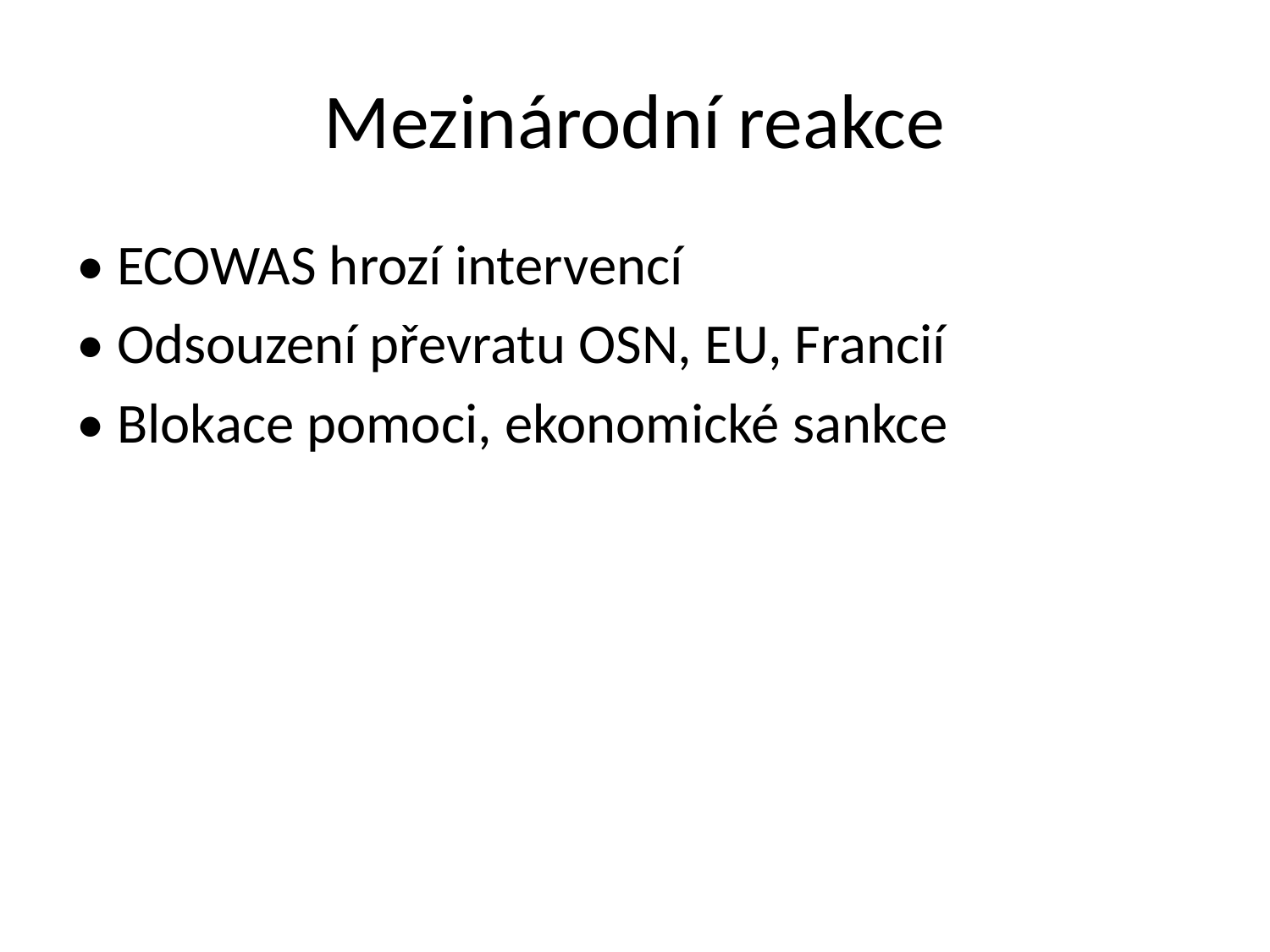

# Mezinárodní reakce
• ECOWAS hrozí intervencí
• Odsouzení převratu OSN, EU, Francií
• Blokace pomoci, ekonomické sankce